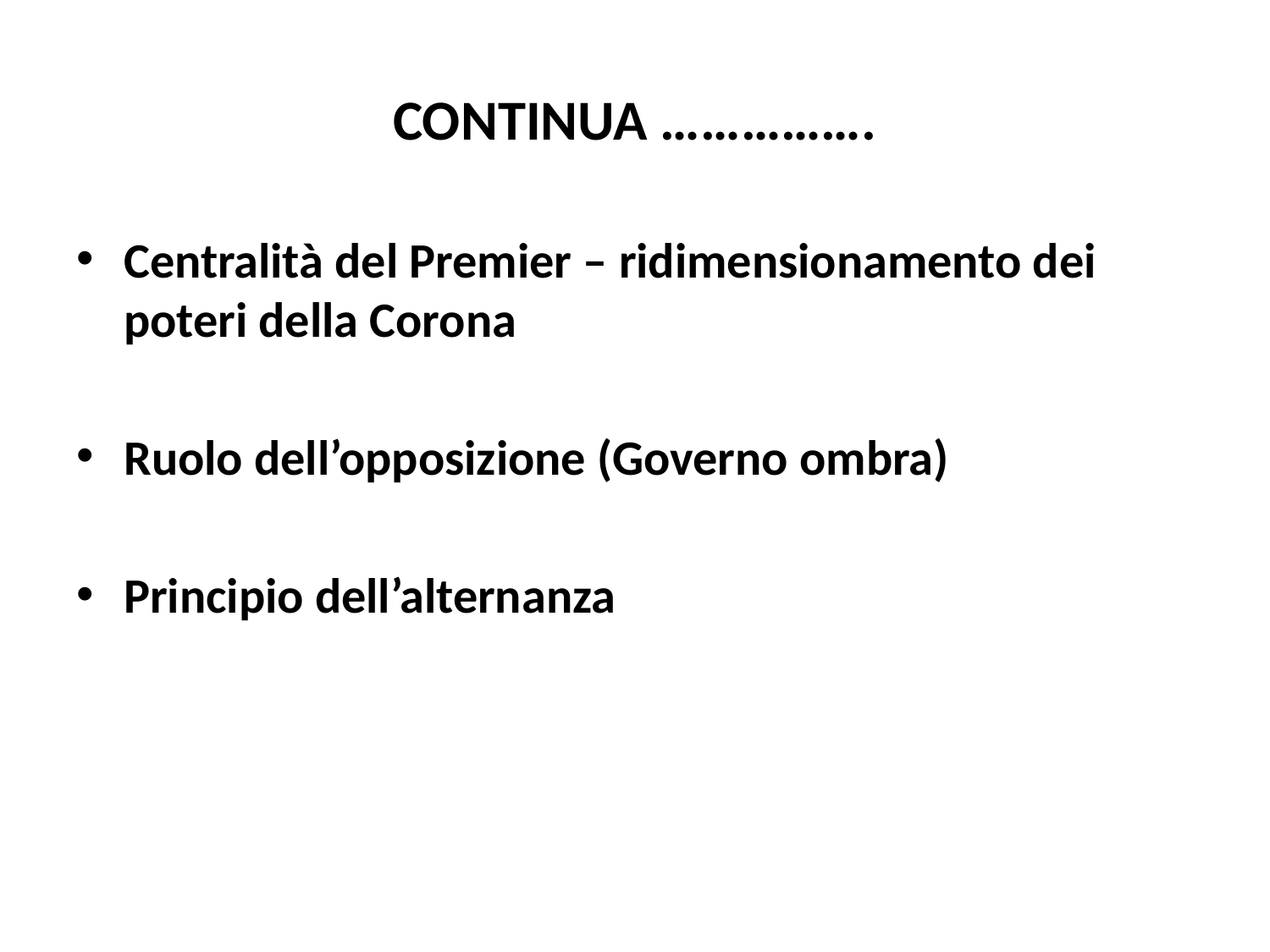

# CONTINUA …………….
Centralità del Premier – ridimensionamento dei poteri della Corona

Ruolo dell’opposizione (Governo ombra)

Principio dell’alternanza